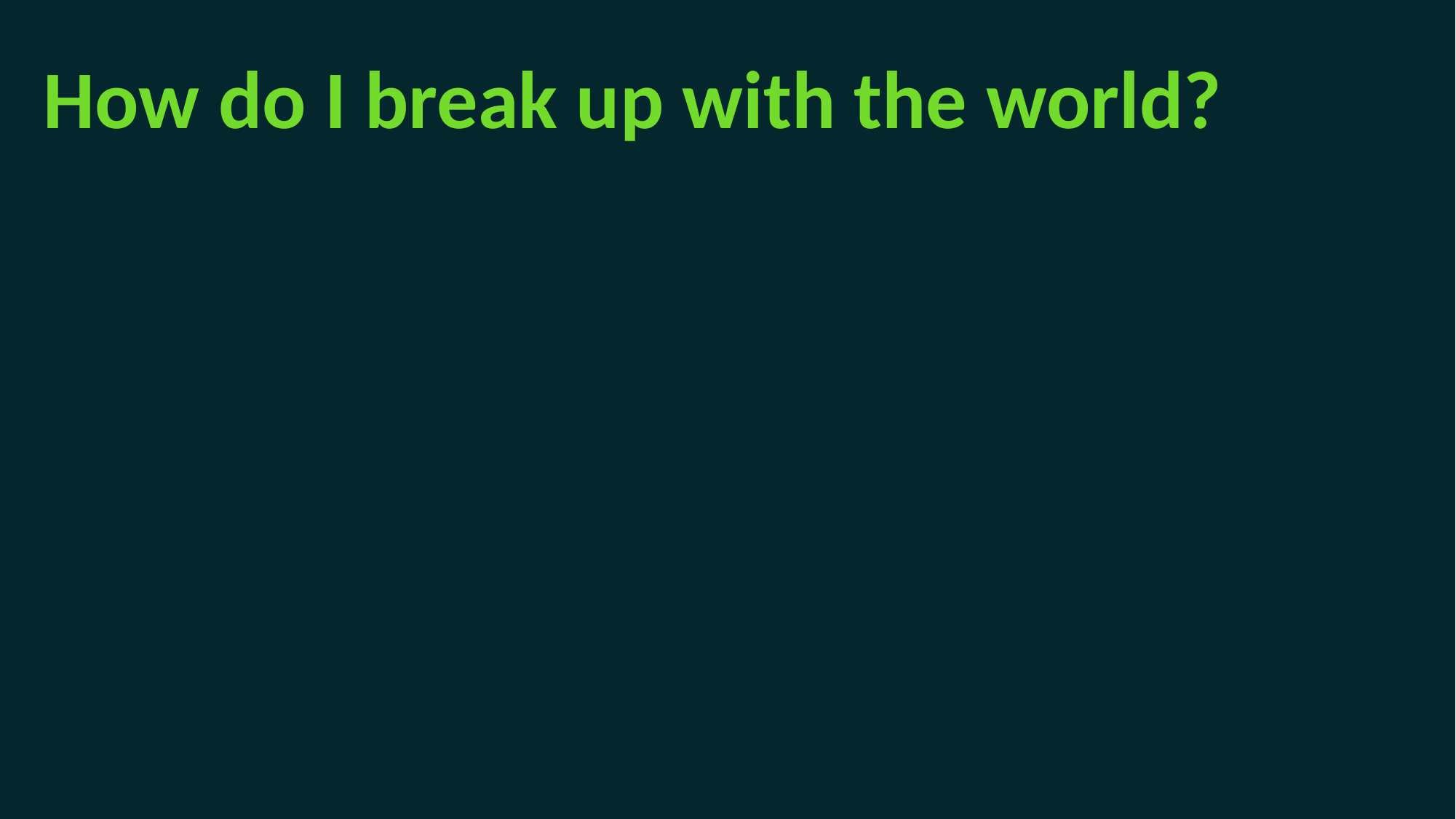

# How do I break up with the world?